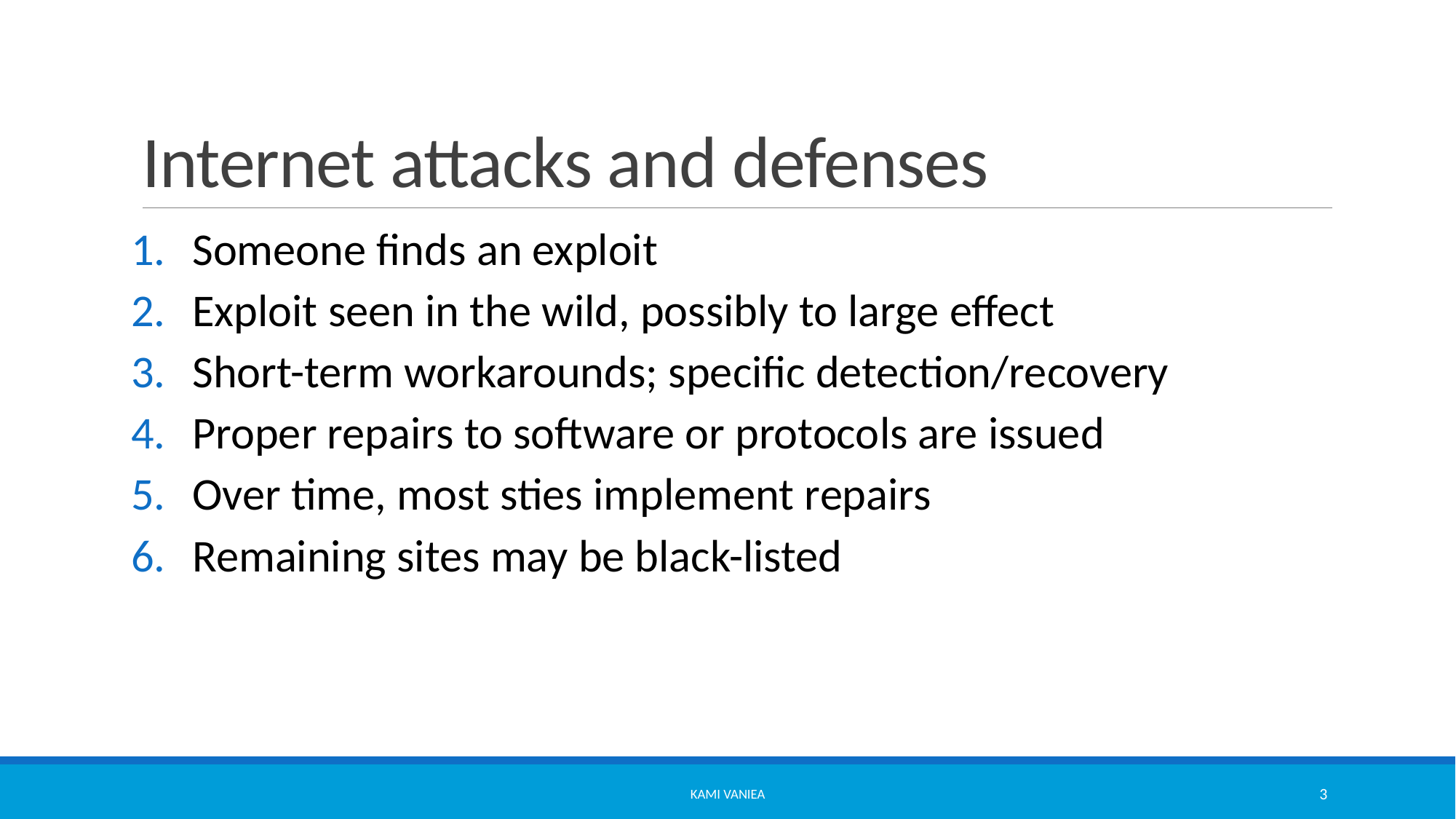

# Internet attacks and defenses
Someone finds an exploit
Exploit seen in the wild, possibly to large effect
Short-term workarounds; specific detection/recovery
Proper repairs to software or protocols are issued
Over time, most sties implement repairs
Remaining sites may be black-listed
Kami Vaniea
3